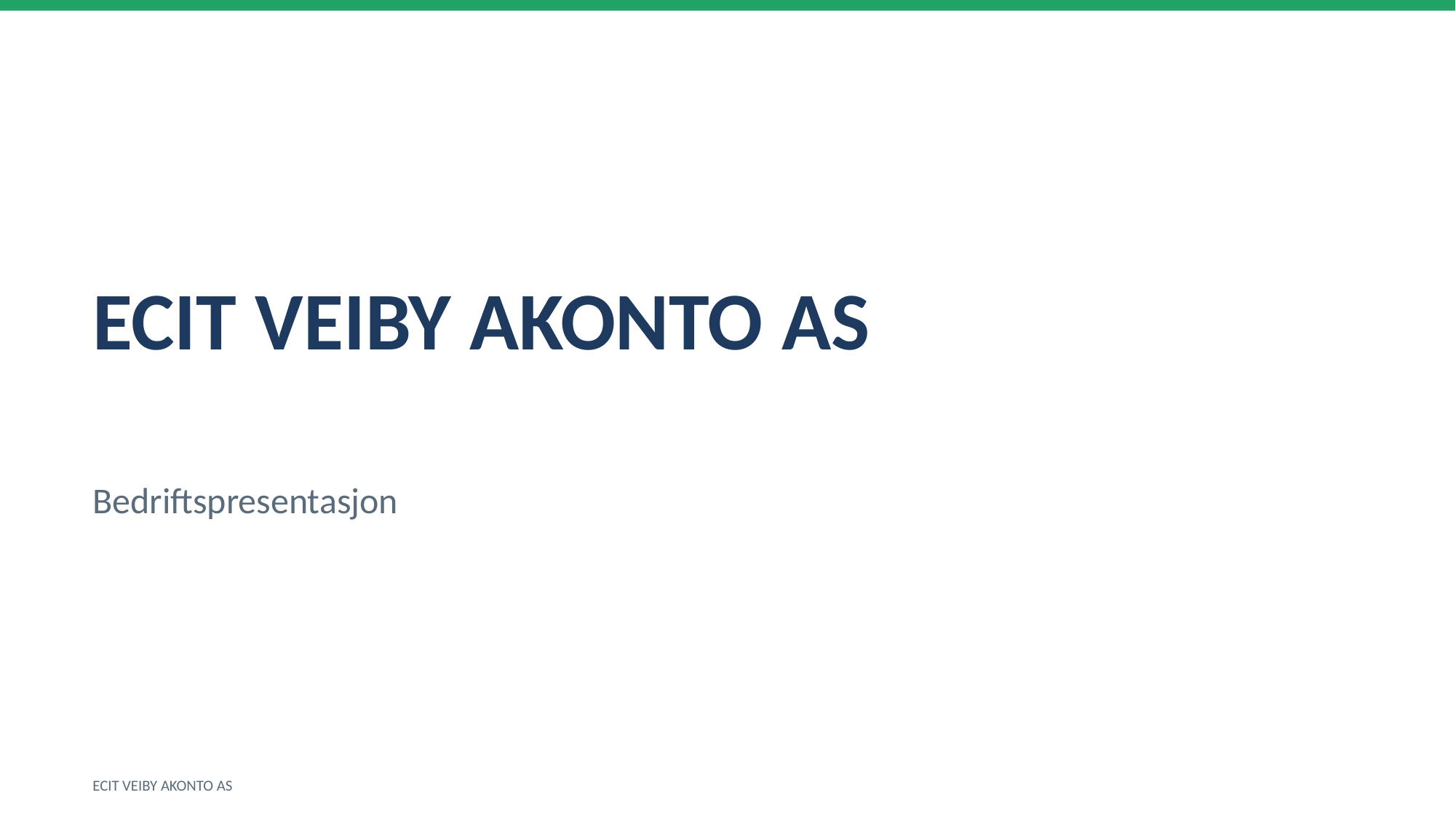

ECIT VEIBY AKONTO AS
Bedriftspresentasjon
ECIT VEIBY AKONTO AS